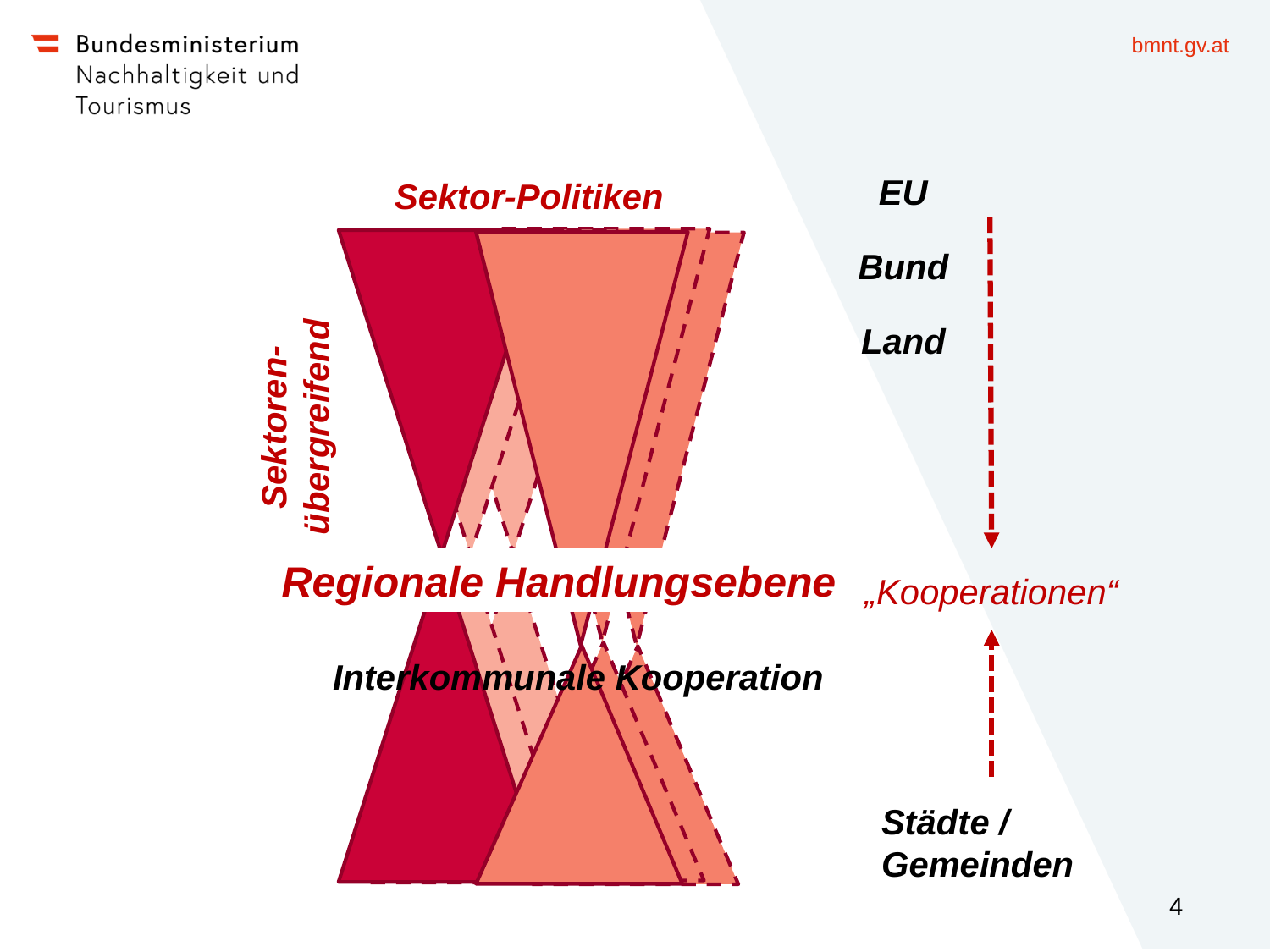

EU
Bund
Land
Sektor-Politiken

Sektoren-
übergreifend
Regionale Handlungsebene
„Kooperationen“
Interkommunale Kooperation
Städte /
Gemeinden
4